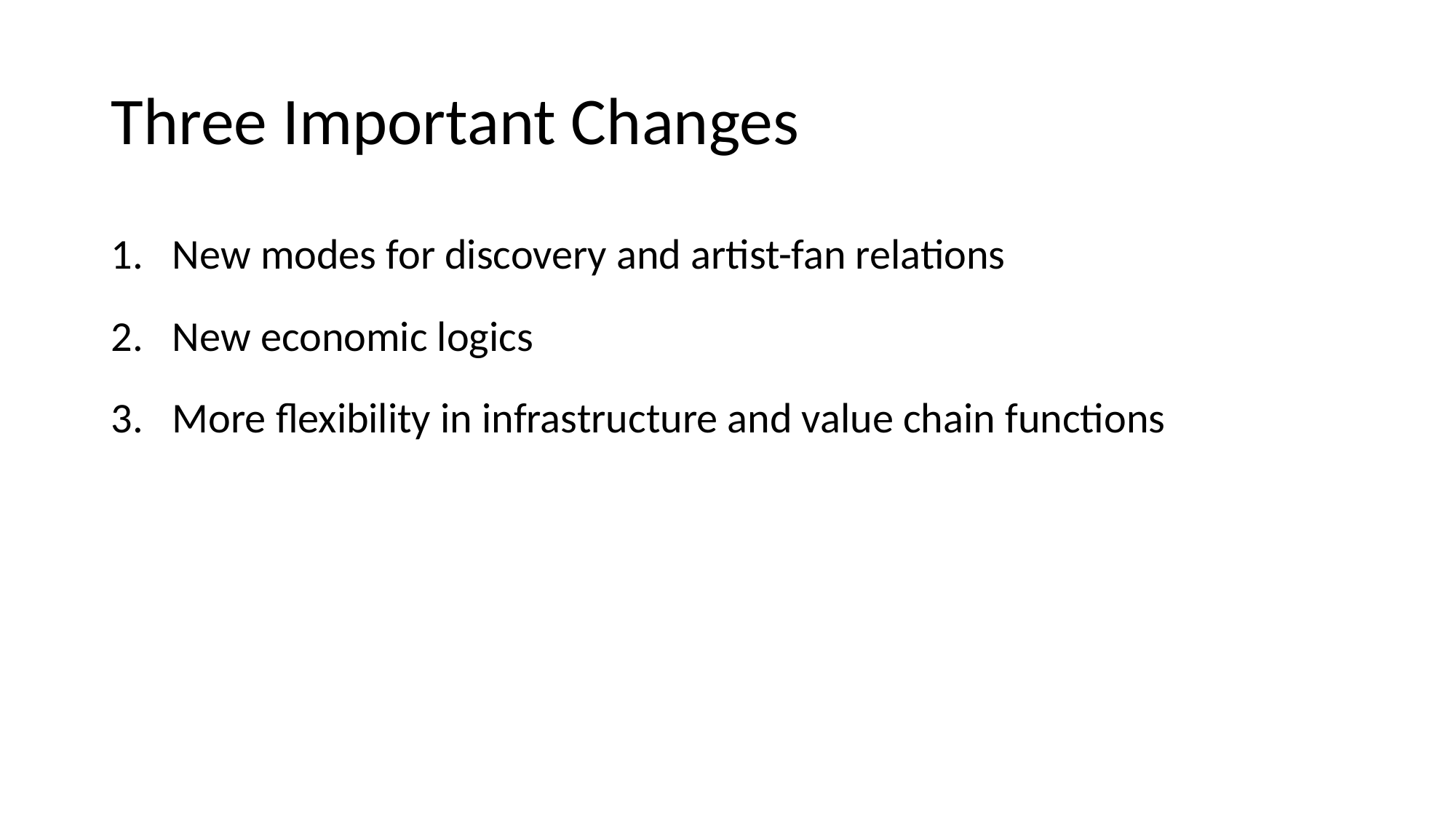

# Three Important Changes
New modes for discovery and artist-fan relations
New economic logics
More flexibility in infrastructure and value chain functions